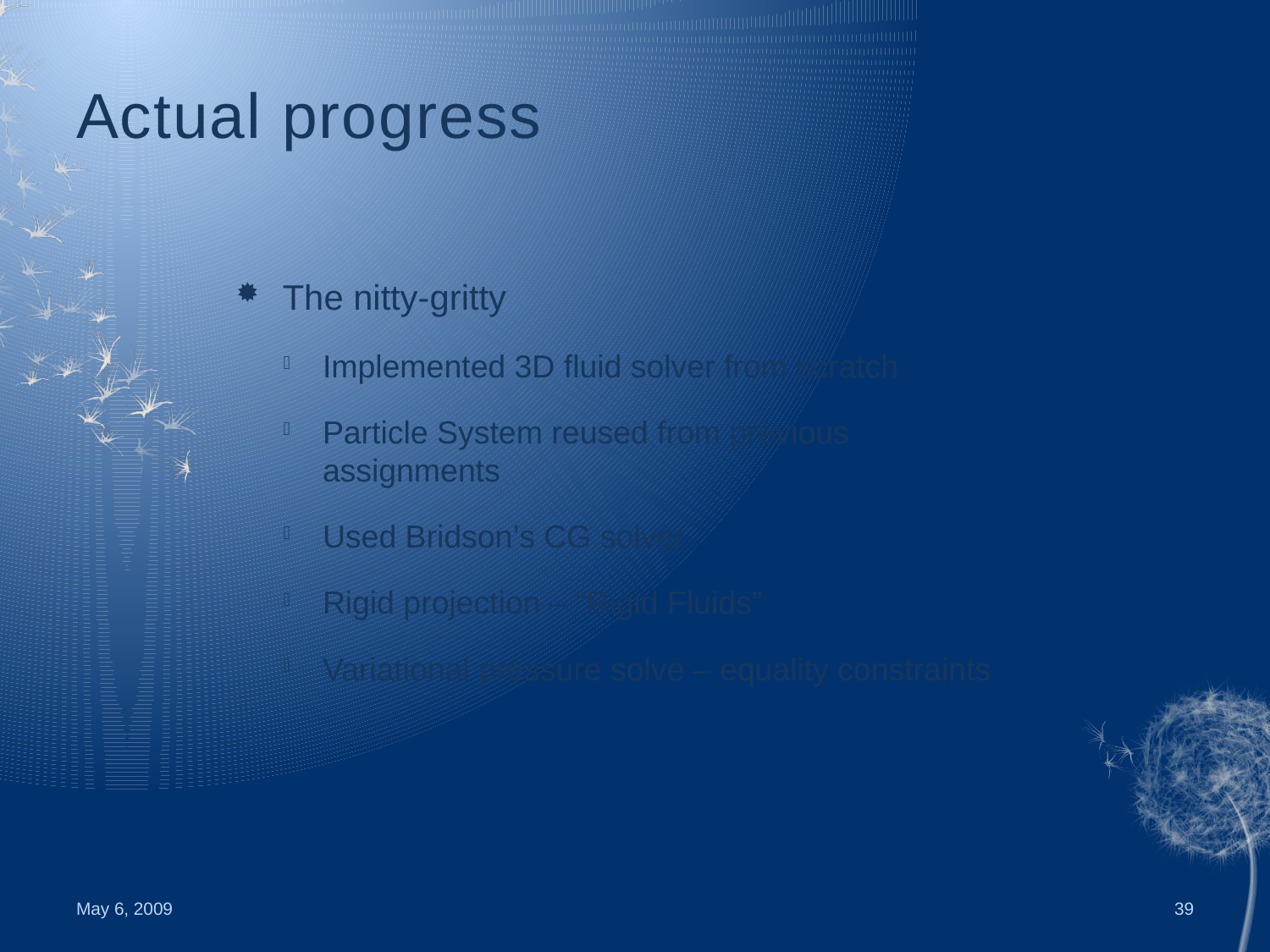

# Actual progress
The nitty-gritty
Implemented 3D fluid solver from scratch
Particle System reused from previous assignments
Used Bridson’s CG solver
Rigid projection – “Rigid Fluids”
Variational pressure solve – equality constraints
May 6, 2009
39